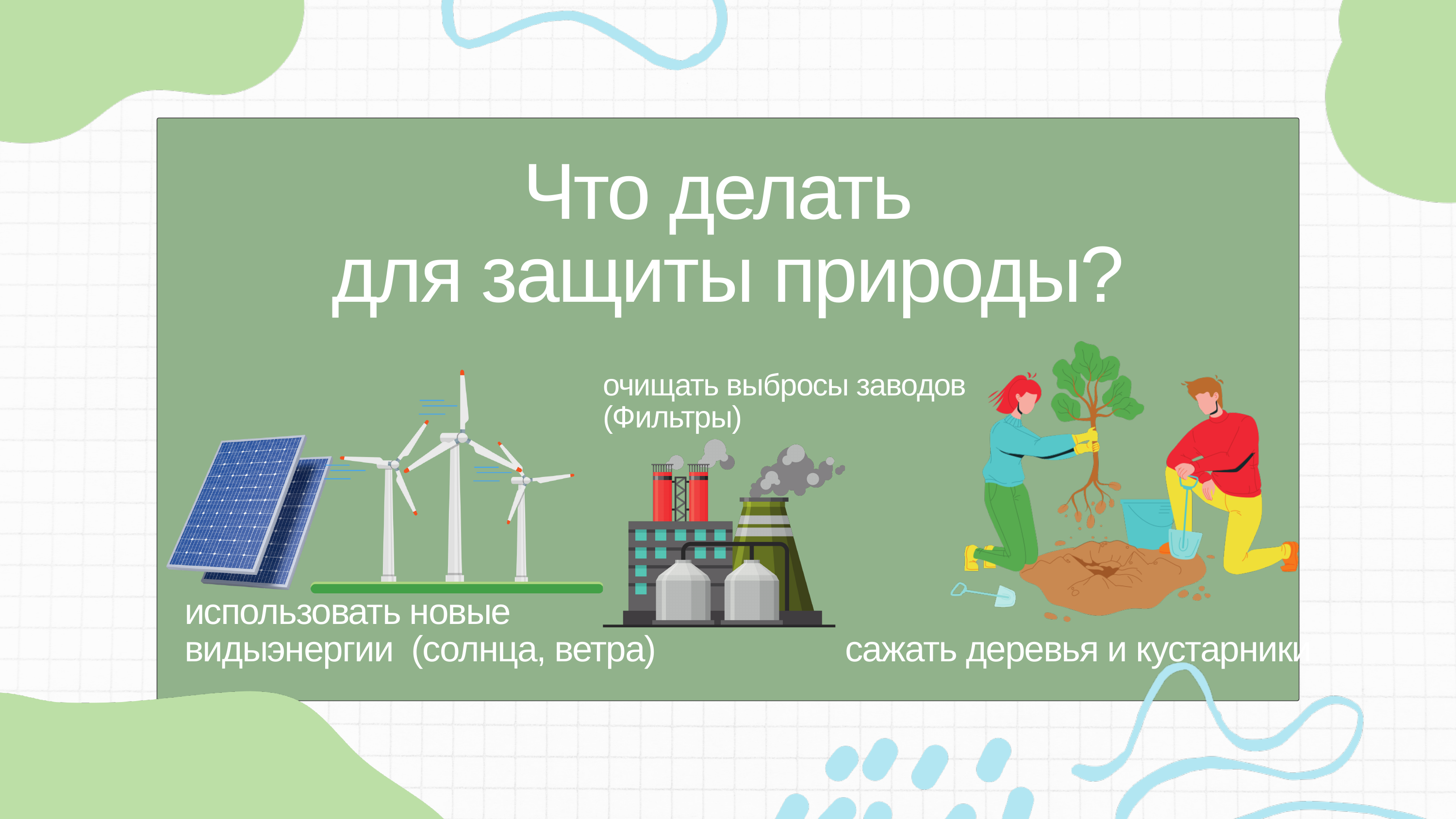

Что делать
для защиты природы?

очищать выбросы заводов (Фильтры)

использовать новые
видыэнергии  (солнца, ветра)
сажать деревья и кустарники